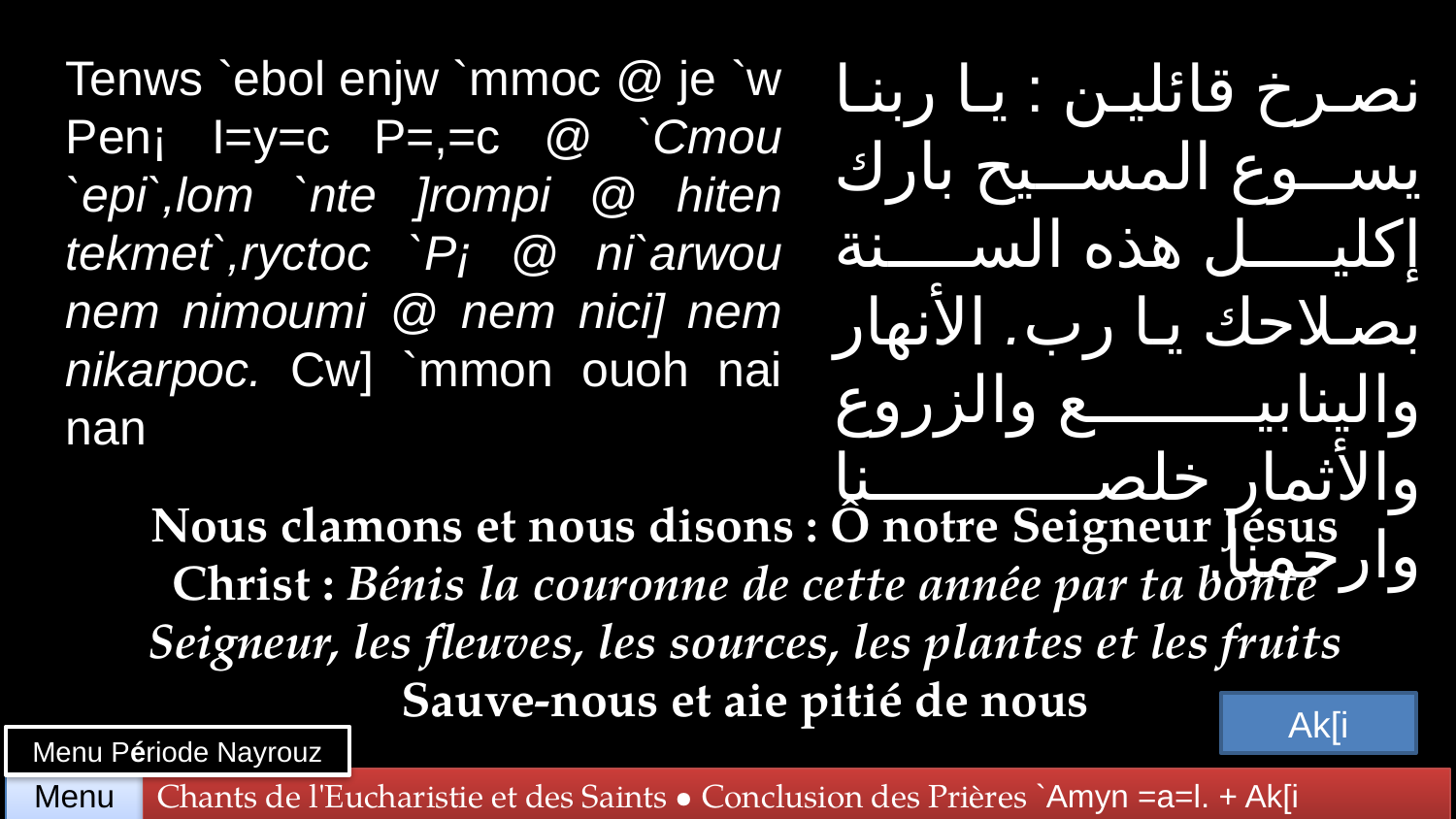

Tenws `ebol enjw `mmoc @ je `w Pen¡ I=y=c P=,=c @ `Cmou `epi`,lom `nte ]rompi @ hiten tekmet`,ryctoc `P¡ @ ni`arwou nem nimoumi @ nem nici] nem nikarpoc. Cw] `mmon ouoh nai nan
نصرخ قائلين : يا ربنا يسوع المسيح بارك إكليل هذه السنة بصلاحك يا رب. الأنهار والينابيع والزروع والأثمار خلصنا وارحمنا.
Nous clamons et nous disons : Ô notre Seigneur Jésus Christ : Bénis la couronne de cette année par ta bonté Seigneur, les fleuves, les sources, les plantes et les fruits
Sauve-nous et aie pitié de nous
Ak[i
Menu Période Nayrouz
Chants de l'Eucharistie et des Saints • Conclusion des Prières `Amyn =a=l. + Ak[i
Menu